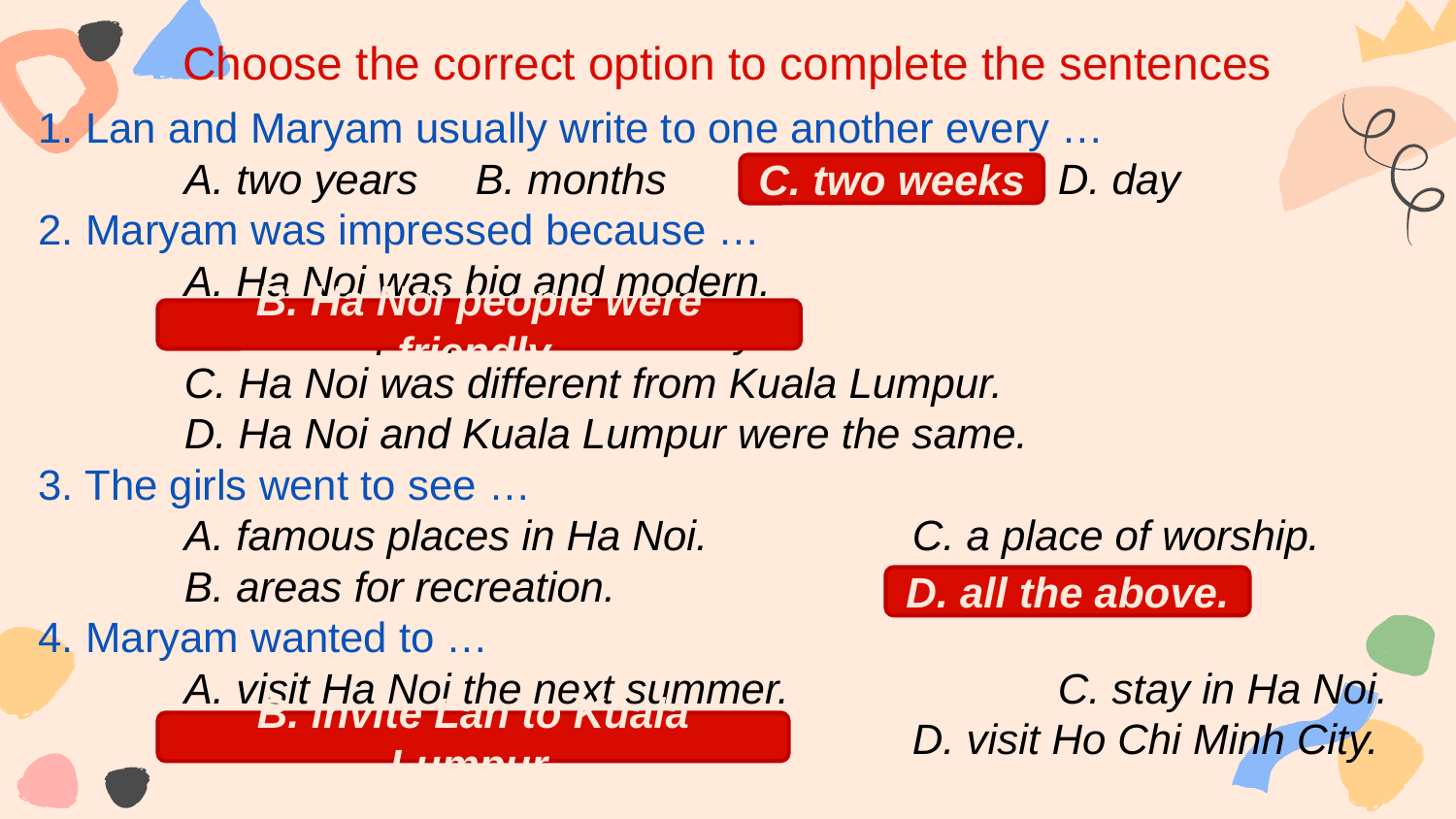

# Choose the correct option to complete the sentences
1. Lan and Maryam usually write to one another every …
	A. two years	B. months	C. two weeks	D. day
2. Maryam was impressed because …
	A. Ha Noi was big and modern.
	B. Ha Noi people were friendly.
	C. Ha Noi was different from Kuala Lumpur.
	D. Ha Noi and Kuala Lumpur were the same.
3. The girls went to see …
	A. famous places in Ha Noi.		C. a place of worship.
	B. areas for recreation.			D. all the above.
4. Maryam wanted to …
	A. visit Ha Noi the next summer.		C. stay in Ha Noi.
	B. invite Lan to Kuala Lumpur.		D. visit Ho Chi Minh City.

C. two weeks
B. Ha Noi people were friendly.
D. all the above.
B. invite Lan to Kuala Lumpur.